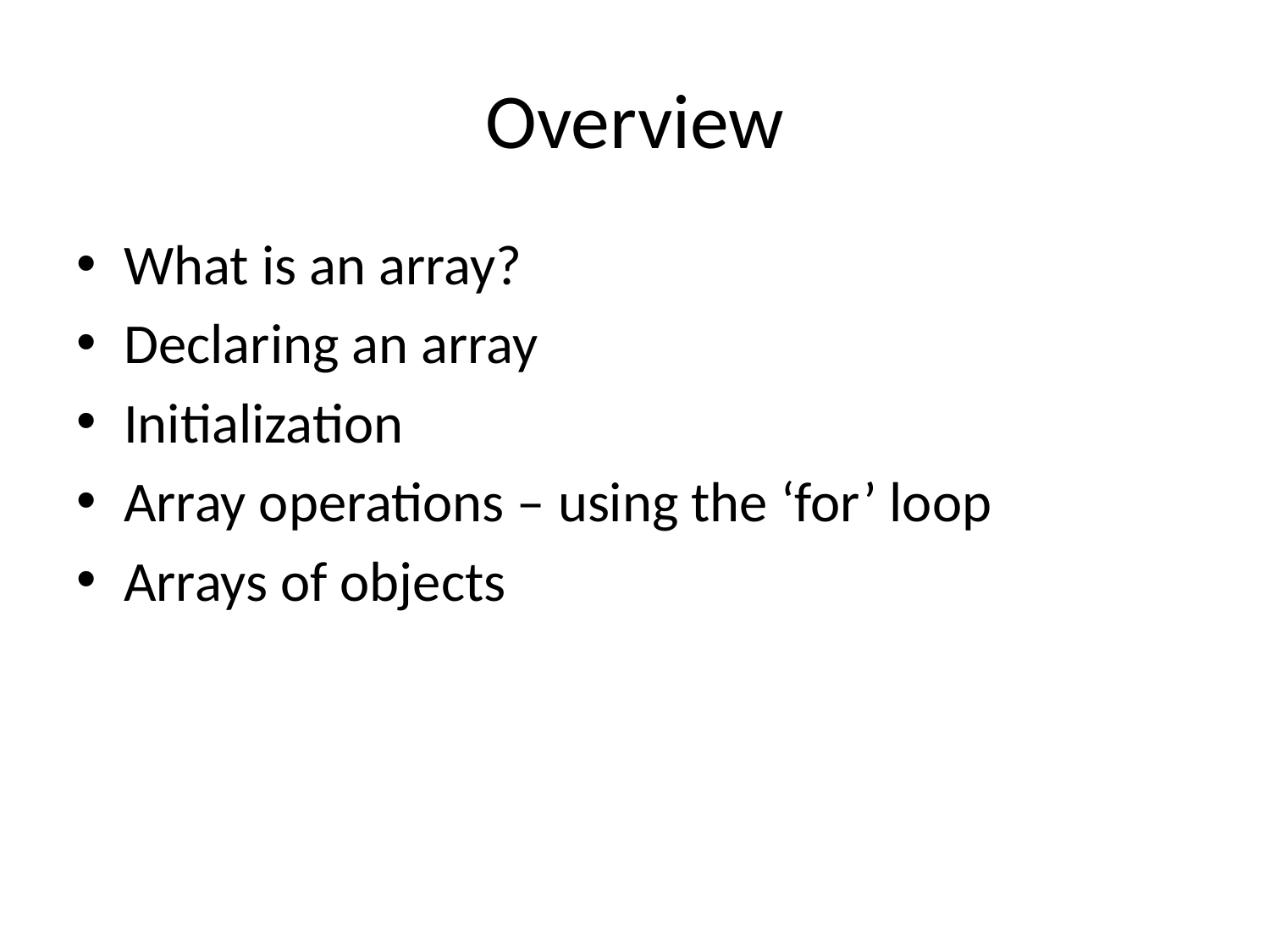

# Overview
What is an array?
Declaring an array
Initialization
Array operations – using the ‘for’ loop
Arrays of objects